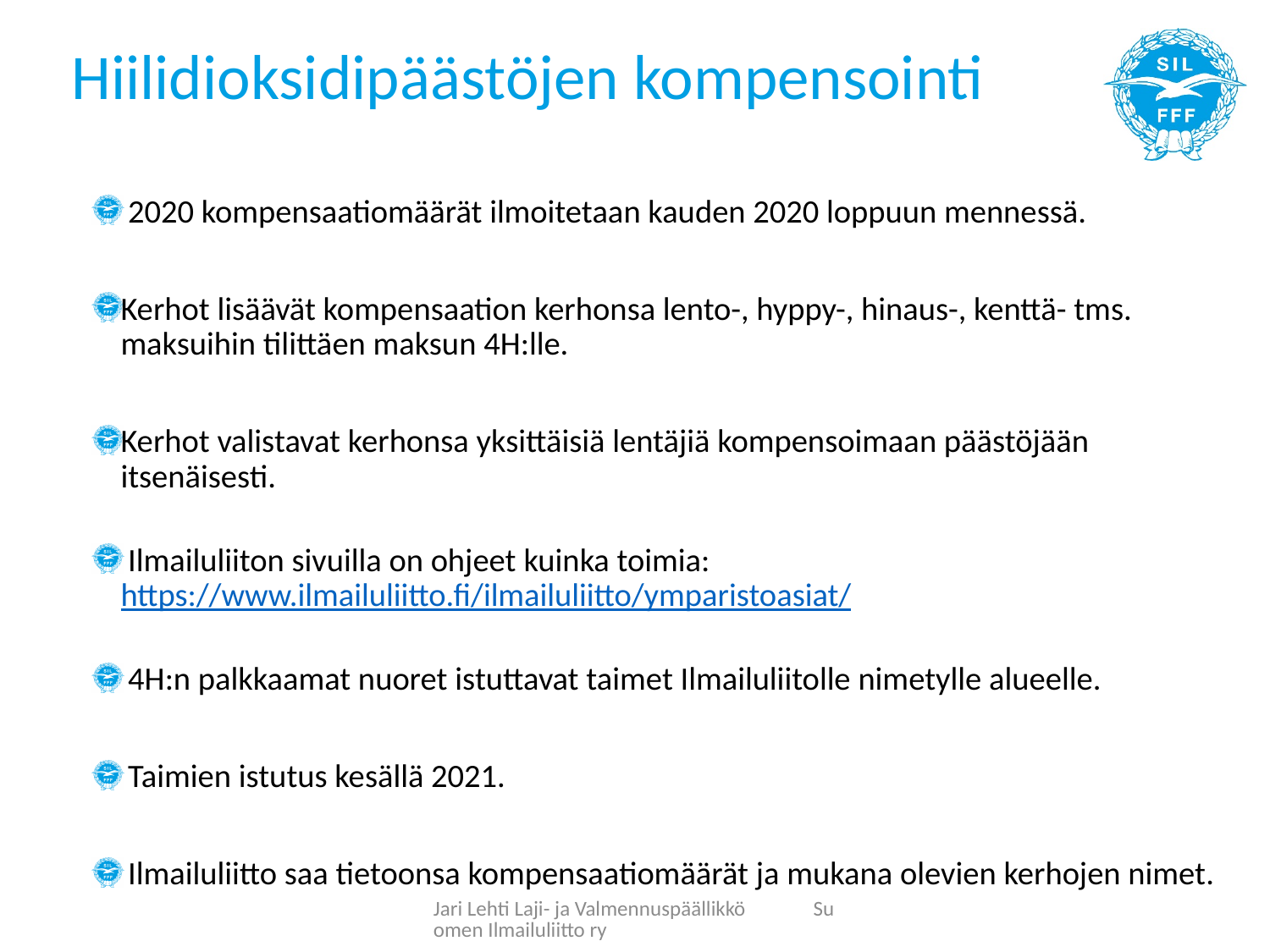

# Hiilidioksidipäästöjen kompensointi
 2020 kompensaatiomäärät ilmoitetaan kauden 2020 loppuun mennessä.

Kerhot lisäävät kompensaation kerhonsa lento-, hyppy-, hinaus-, kenttä- tms. maksuihin tilittäen maksun 4H:lle.

Kerhot valistavat kerhonsa yksittäisiä lentäjiä kompensoimaan päästöjään itsenäisesti.
 Ilmailuliiton sivuilla on ohjeet kuinka toimia:  https://www.ilmailuliitto.fi/ilmailuliitto/ymparistoasiat/
 4H:n palkkaamat nuoret istuttavat taimet Ilmailuliitolle nimetylle alueelle.

 Taimien istutus kesällä 2021.

 Ilmailuliitto saa tietoonsa kompensaatiomäärät ja mukana olevien kerhojen nimet.

Jari Lehti Laji- ja Valmennuspäällikkö              Suomen Ilmailuliitto ry